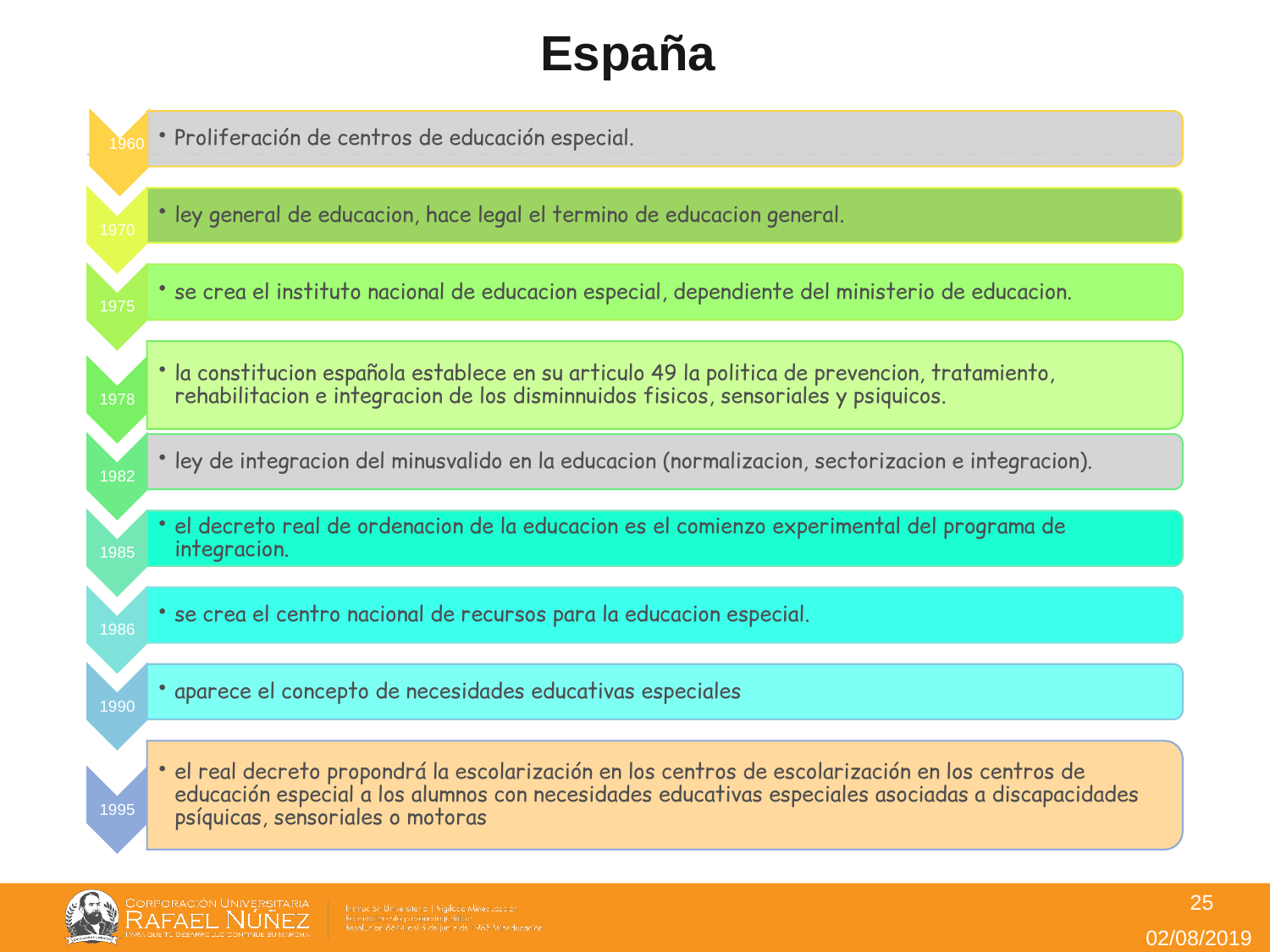

# España
   1960
Proliferación de centros de educación especial.
1970
ley general de educacion, hace legal el termino de educacion general.
1975
se crea el instituto nacional de educacion especial, dependiente del ministerio de educacion.
1978
la constitucion española establece en su articulo 49 la politica de prevencion, tratamiento, rehabilitacion e integracion de los disminnuidos fisicos, sensoriales y psiquicos.
1982
ley de integracion del minusvalido en la educacion (normalizacion, sectorizacion e integracion).
1985
el decreto real de ordenacion de la educacion es el comienzo experimental del programa de integracion.
1986
se crea el centro nacional de recursos para la educacion especial.
1990
aparece el concepto de necesidades educativas especiales
1995
el real decreto propondrá la escolarización en los centros de escolarización en los centros de educación especial a los alumnos con necesidades educativas especiales asociadas a discapacidades psíquicas, sensoriales o motoras
25